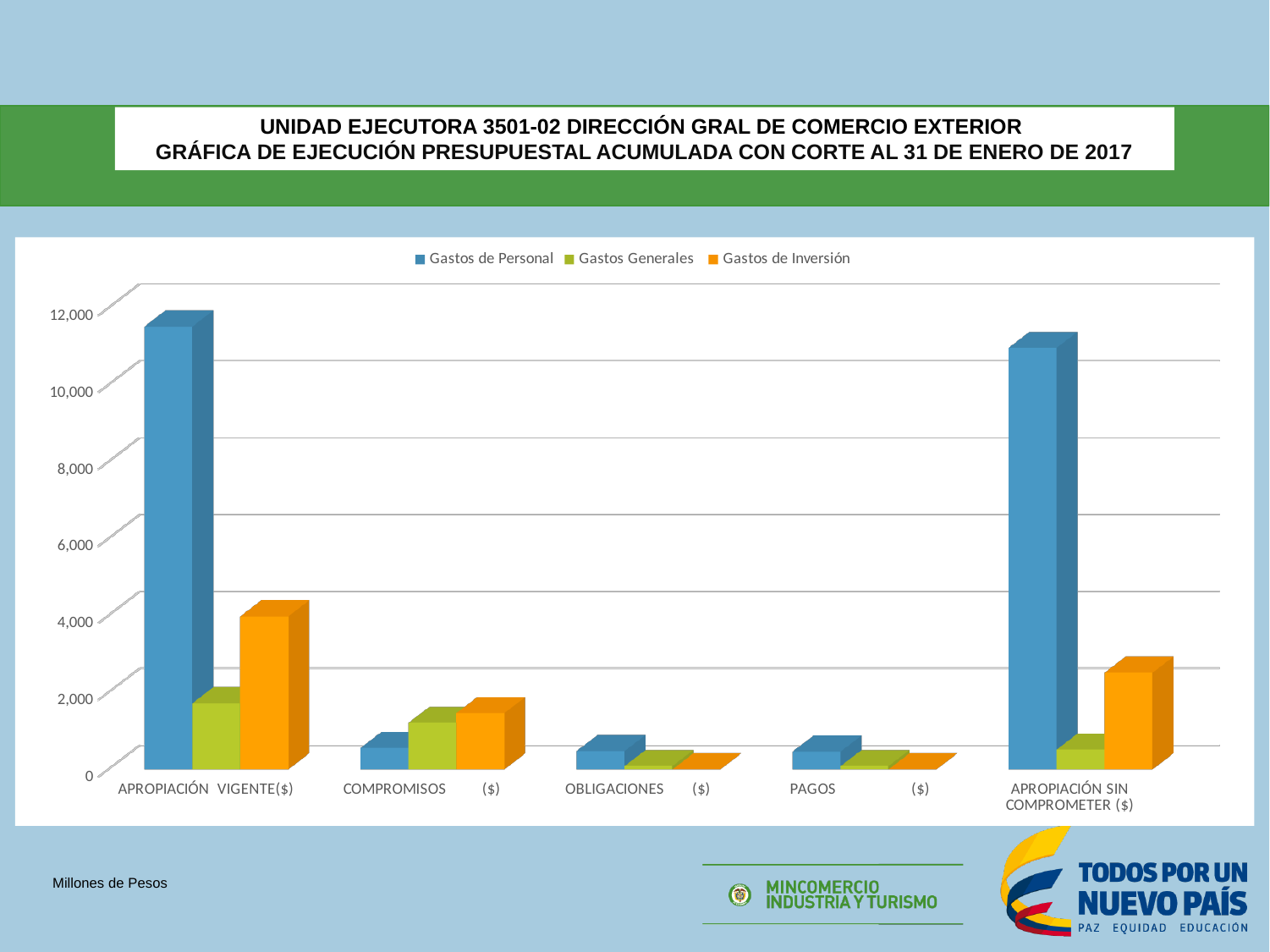

UNIDAD EJECUTORA 3501-02 DIRECCIÓN GRAL DE COMERCIO EXTERIOR
GRÁFICA DE EJECUCIÓN PRESUPUESTAL ACUMULADA CON CORTE AL 31 DE ENERO DE 2017

[unsupported chart]

[unsupported chart]

[unsupported chart]

[unsupported chart]

Millones de Pesos